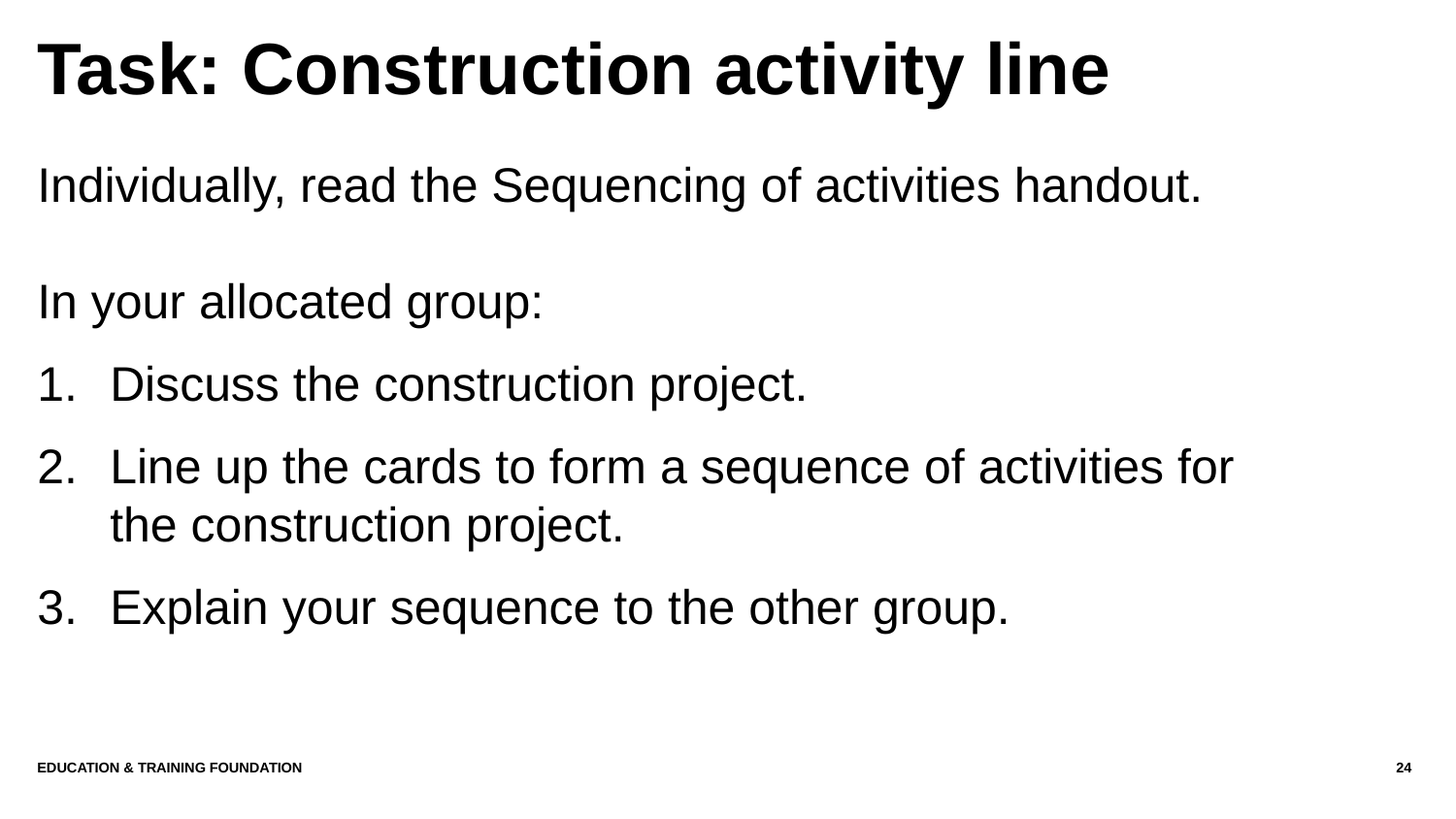

# Task: Construction activity line
Individually, read the Sequencing of activities handout.

In your allocated group:
Discuss the construction project.
Line up the cards to form a sequence of activities for the construction project.
Explain your sequence to the other group.

Education & Training Foundation
24